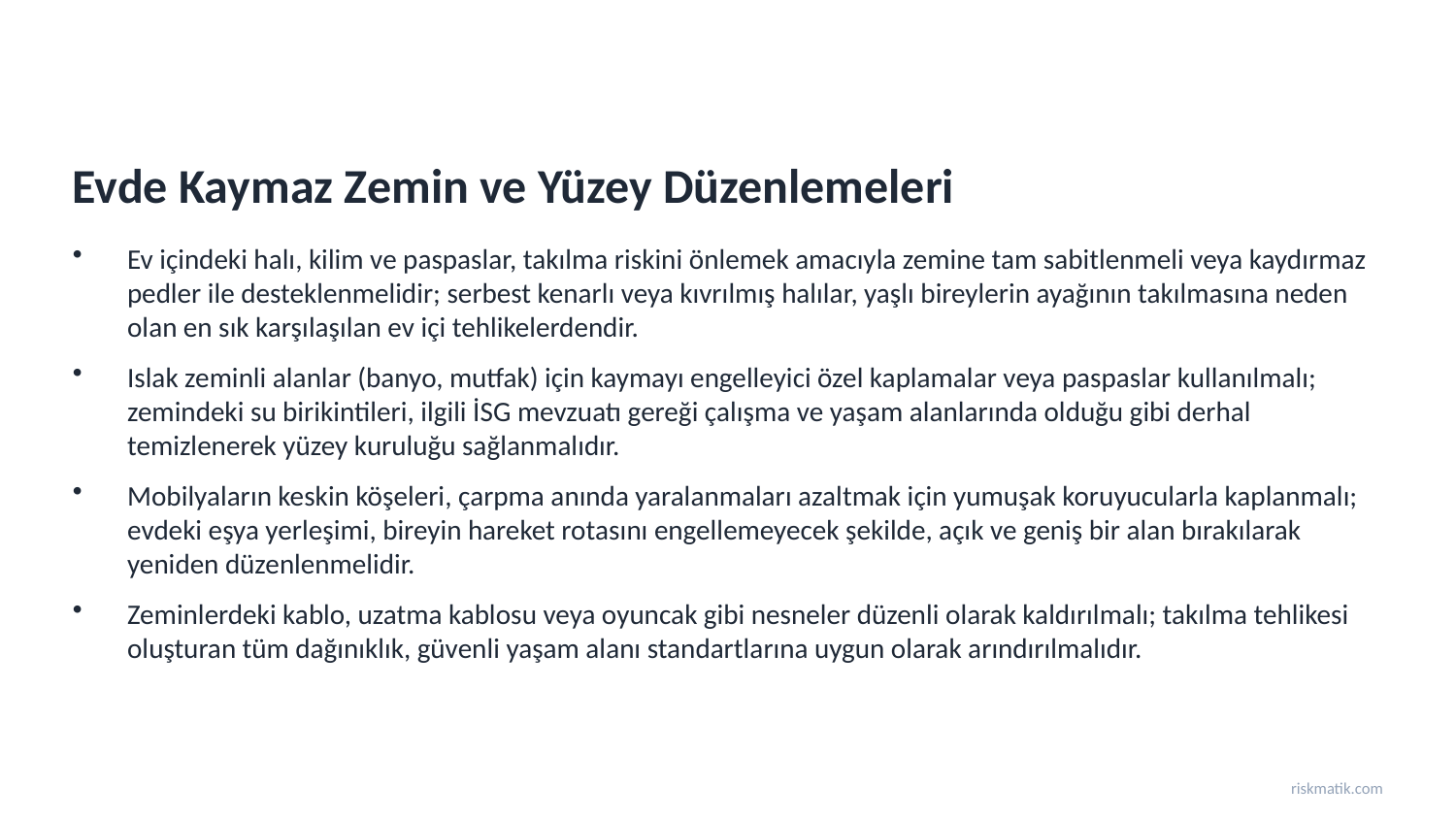

Evde Kaymaz Zemin ve Yüzey Düzenlemeleri
Ev içindeki halı, kilim ve paspaslar, takılma riskini önlemek amacıyla zemine tam sabitlenmeli veya kaydırmaz pedler ile desteklenmelidir; serbest kenarlı veya kıvrılmış halılar, yaşlı bireylerin ayağının takılmasına neden olan en sık karşılaşılan ev içi tehlikelerdendir.
Islak zeminli alanlar (banyo, mutfak) için kaymayı engelleyici özel kaplamalar veya paspaslar kullanılmalı; zemindeki su birikintileri, ilgili İSG mevzuatı gereği çalışma ve yaşam alanlarında olduğu gibi derhal temizlenerek yüzey kuruluğu sağlanmalıdır.
Mobilyaların keskin köşeleri, çarpma anında yaralanmaları azaltmak için yumuşak koruyucularla kaplanmalı; evdeki eşya yerleşimi, bireyin hareket rotasını engellemeyecek şekilde, açık ve geniş bir alan bırakılarak yeniden düzenlenmelidir.
Zeminlerdeki kablo, uzatma kablosu veya oyuncak gibi nesneler düzenli olarak kaldırılmalı; takılma tehlikesi oluşturan tüm dağınıklık, güvenli yaşam alanı standartlarına uygun olarak arındırılmalıdır.
riskmatik.com